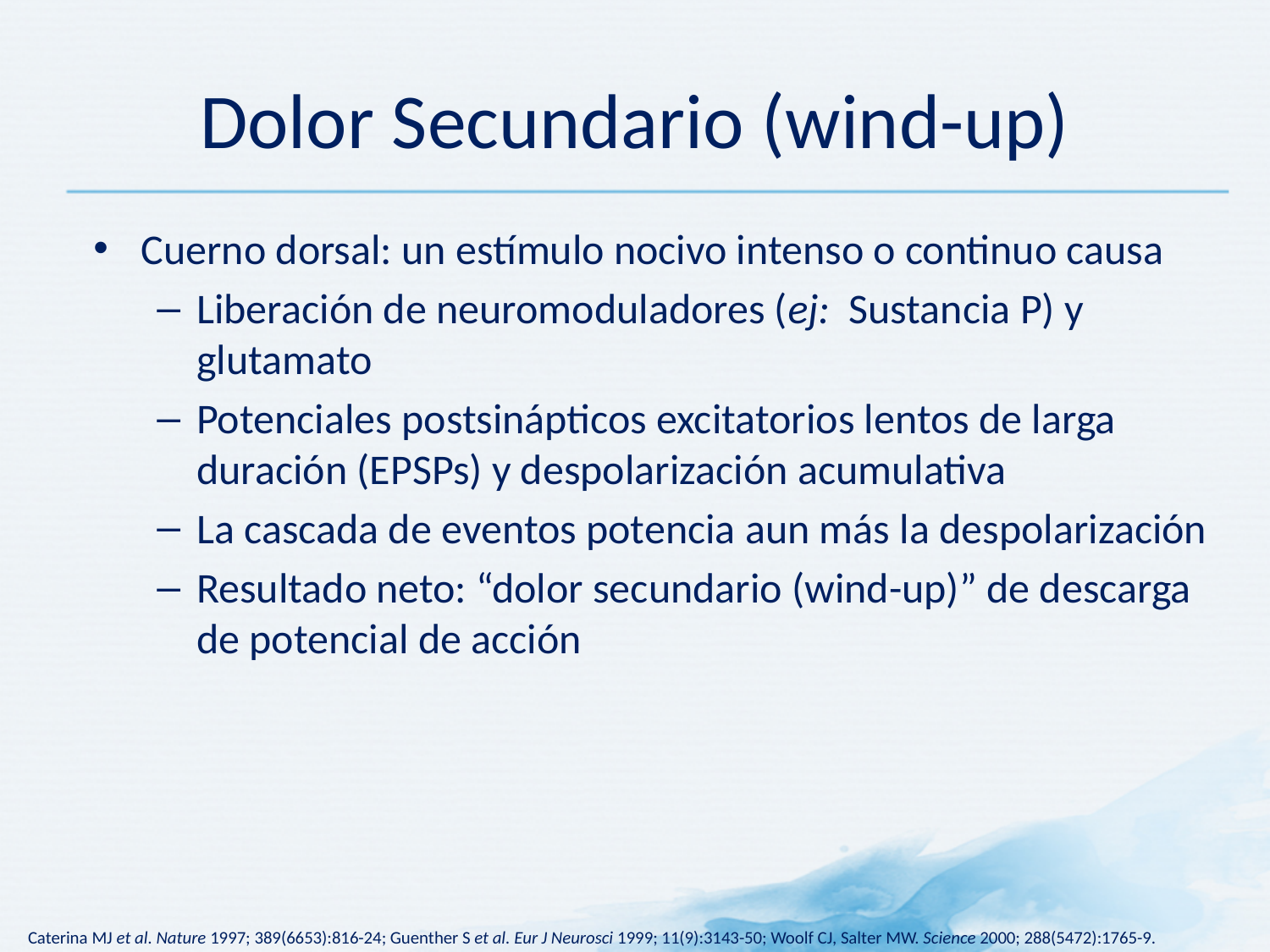

# Dolor Secundario (wind-up)
Cuerno dorsal: un estímulo nocivo intenso o continuo causa
Liberación de neuromoduladores (ej:  Sustancia P) y glutamato
Potenciales postsinápticos excitatorios lentos de larga duración (EPSPs) y despolarización acumulativa
La cascada de eventos potencia aun más la despolarización
Resultado neto: “dolor secundario (wind-up)” de descarga de potencial de acción

Caterina MJ et al. Nature 1997; 389(6653):816-24; Guenther S et al. Eur J Neurosci 1999; 11(9):3143-50; Woolf CJ, Salter MW. Science 2000; 288(5472):1765-9.